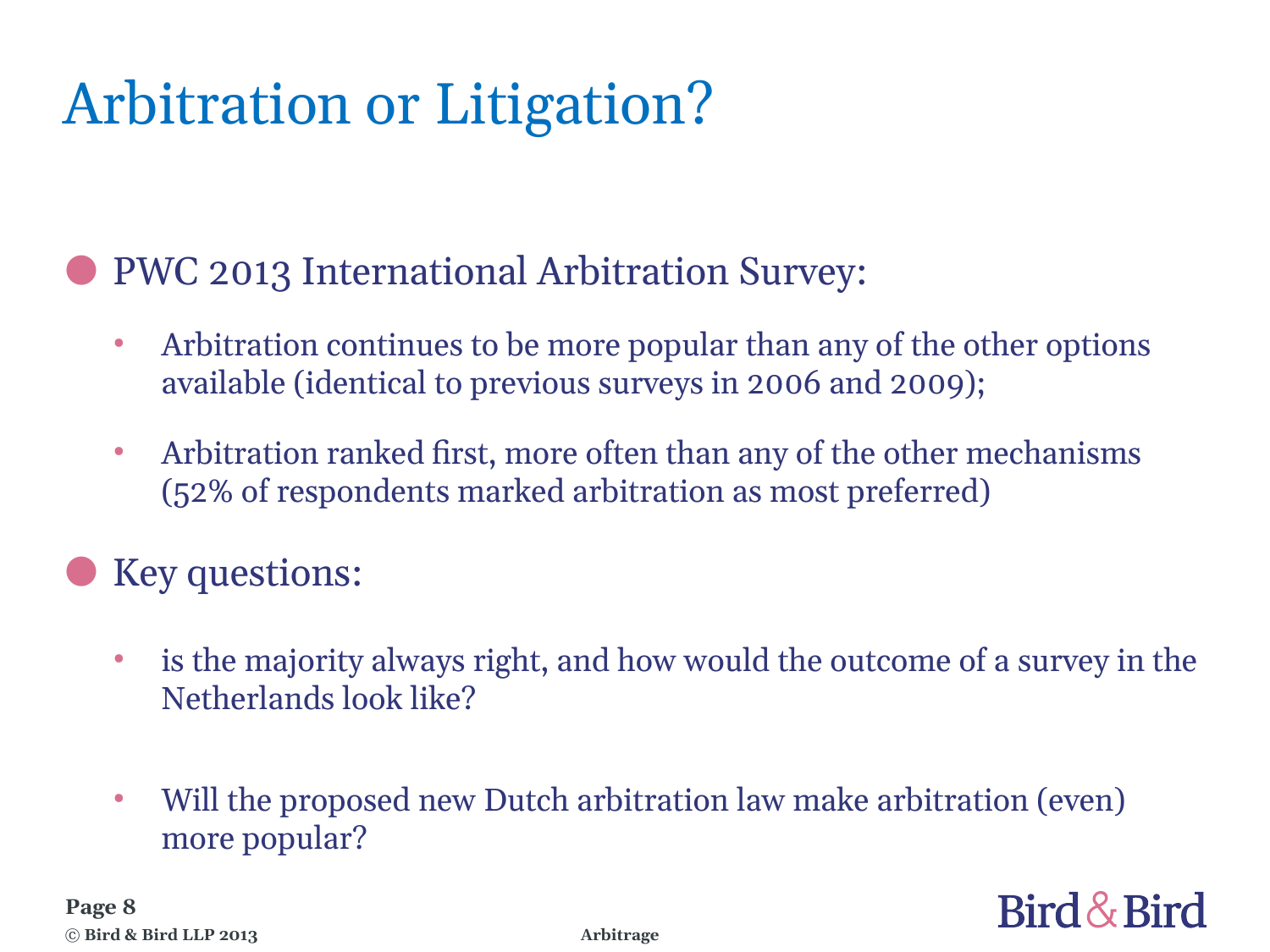

# Arbitration or Litigation?
PWC 2013 International Arbitration Survey:
Arbitration continues to be more popular than any of the other options available (identical to previous surveys in 2006 and 2009);
Arbitration ranked first, more often than any of the other mechanisms (52% of respondents marked arbitration as most preferred)
Key questions:
is the majority always right, and how would the outcome of a survey in the Netherlands look like?

Will the proposed new Dutch arbitration law make arbitration (even) more popular?